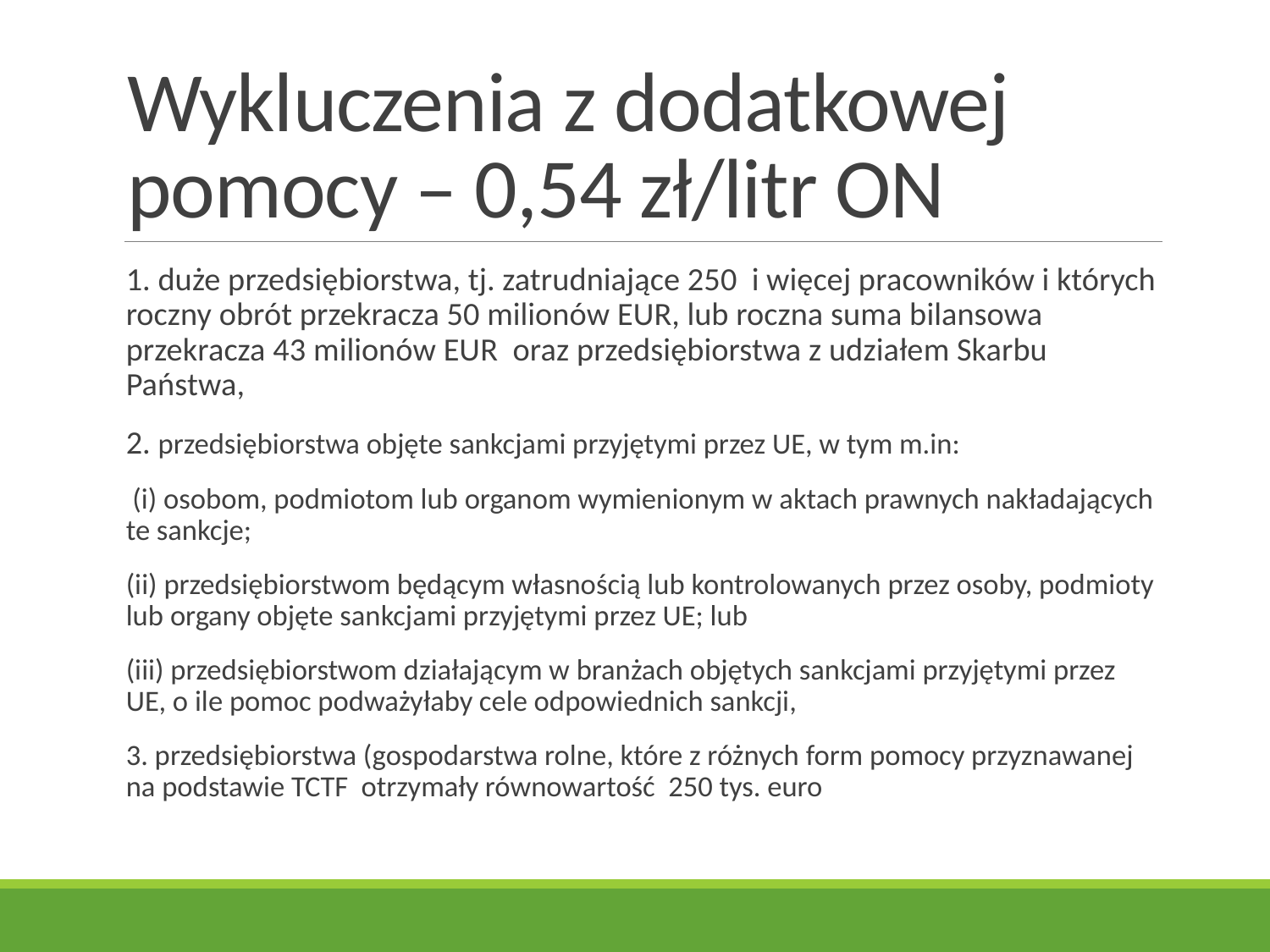

# Wykluczenia z dodatkowej pomocy – 0,54 zł/litr ON
1. duże przedsiębiorstwa, tj. zatrudniające 250  i więcej pracowników i których roczny obrót przekracza 50 milionów EUR, lub roczna suma bilansowa przekracza 43 milionów EUR  oraz przedsiębiorstwa z udziałem Skarbu Państwa,
2. przedsiębiorstwa objęte sankcjami przyjętymi przez UE, w tym m.in:
 (i) osobom, podmiotom lub organom wymienionym w aktach prawnych nakładających te sankcje;
(ii) przedsiębiorstwom będącym własnością lub kontrolowanych przez osoby, podmioty lub organy objęte sankcjami przyjętymi przez UE; lub
(iii) przedsiębiorstwom działającym w branżach objętych sankcjami przyjętymi przez UE, o ile pomoc podważyłaby cele odpowiednich sankcji,
3. przedsiębiorstwa (gospodarstwa rolne, które z różnych form pomocy przyznawanej na podstawie TCTF  otrzymały równowartość  250 tys. euro